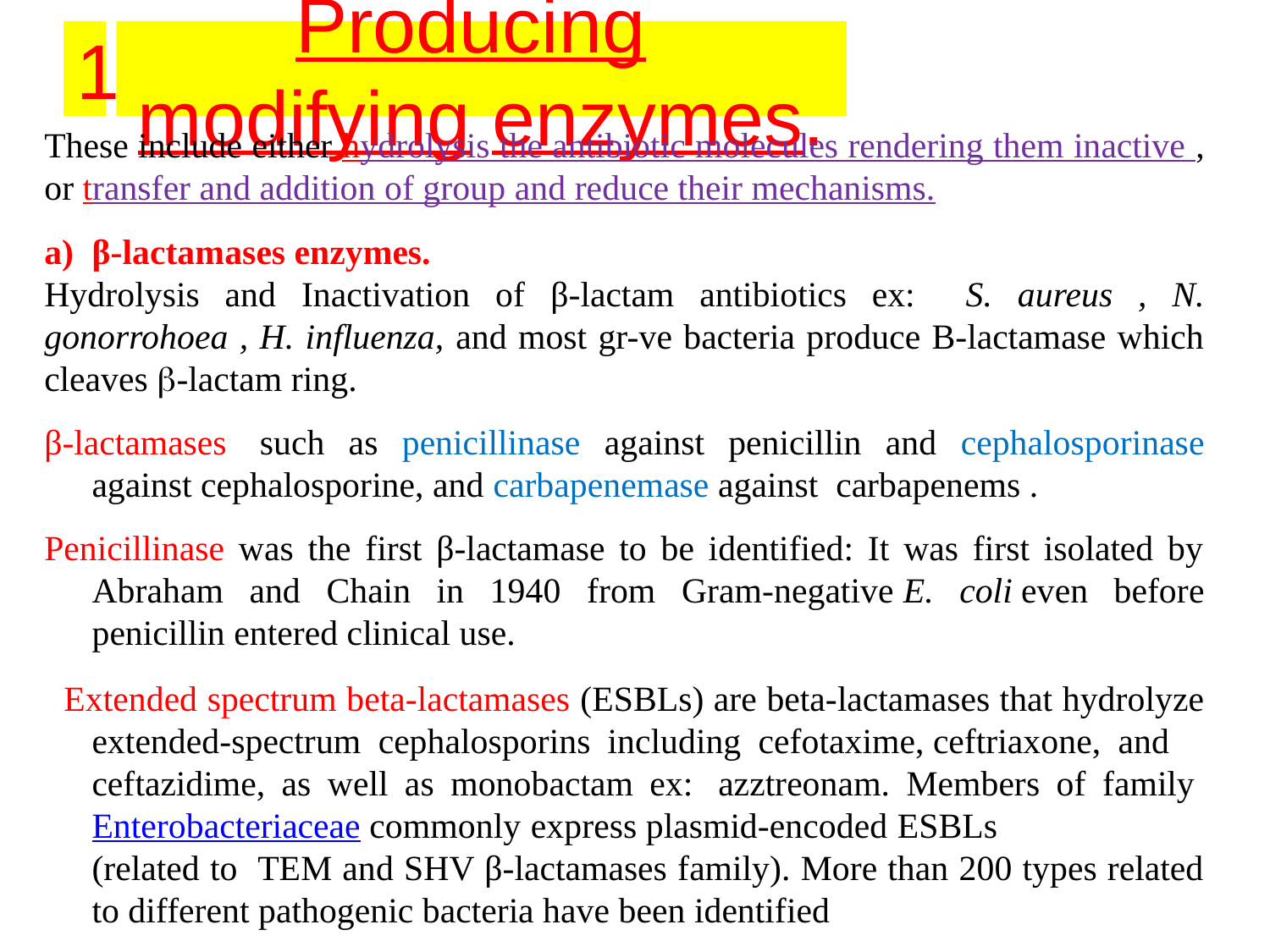

Producing  modifying enzymes.
1
These include either hydrolysis the antibiotic molecules rendering them inactive , or transfer and addition of group and reduce their mechanisms.

β-lactamases enzymes.
Hydrolysis and Inactivation of β-lactam antibiotics ex:  S. aureus , N. gonorrohoea , H. influenza, and most gr-ve bacteria produce B-lactamase which cleaves β-lactam ring.

β-lactamases  such as penicillinase against penicillin and cephalosporinase against cephalosporine, and carbapenemase against  carbapenems .

Penicillinase was the first β-lactamase to be identified: It was first isolated by Abraham and Chain in 1940 from Gram-negative E. coli even before penicillin entered clinical use.

  Extended spectrum beta-lactamases (ESBLs) are beta-lactamases that hydrolyze extended-spectrum cephalosporins including cefotaxime, ceftriaxone, and   ceftazidime, as well as monobactam ex:  azztreonam. Members of family Enterobacteriaceae commonly express plasmid-encoded ESBLs                      (related to  TEM and SHV β-lactamases family). More than 200 types related to different pathogenic bacteria have been identified